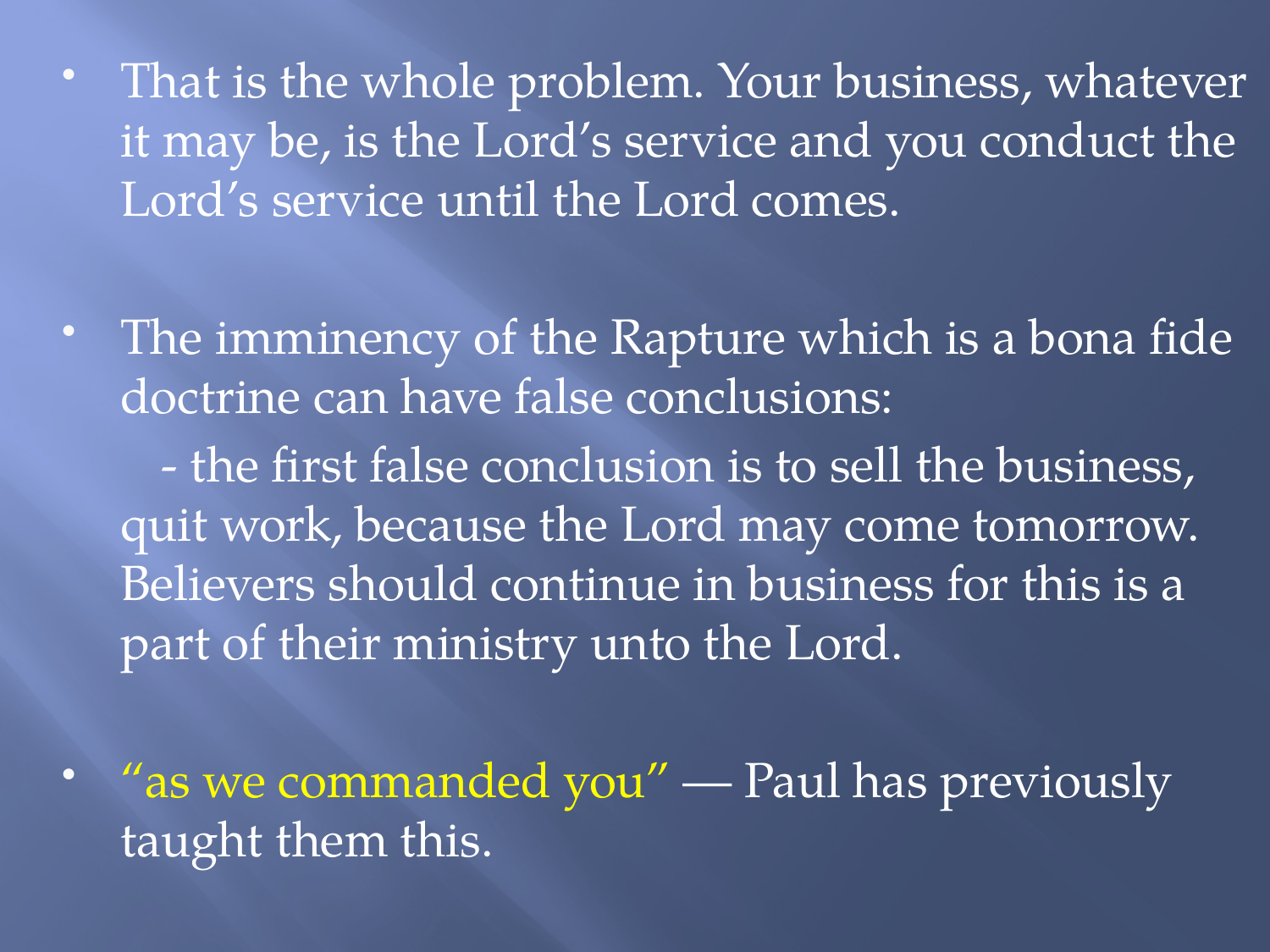

That is the whole problem. Your business, whatever it may be, is the Lord’s service and you conduct the Lord’s service until the Lord comes.

The imminency of the Rapture which is a bona fide doctrine can have false conclusions:
        - the first false conclusion is to sell the business, quit work, because the Lord may come tomorrow. Believers should continue in business for this is a part of their ministry unto the Lord.

“as we commanded you” — Paul has previously taught them this.